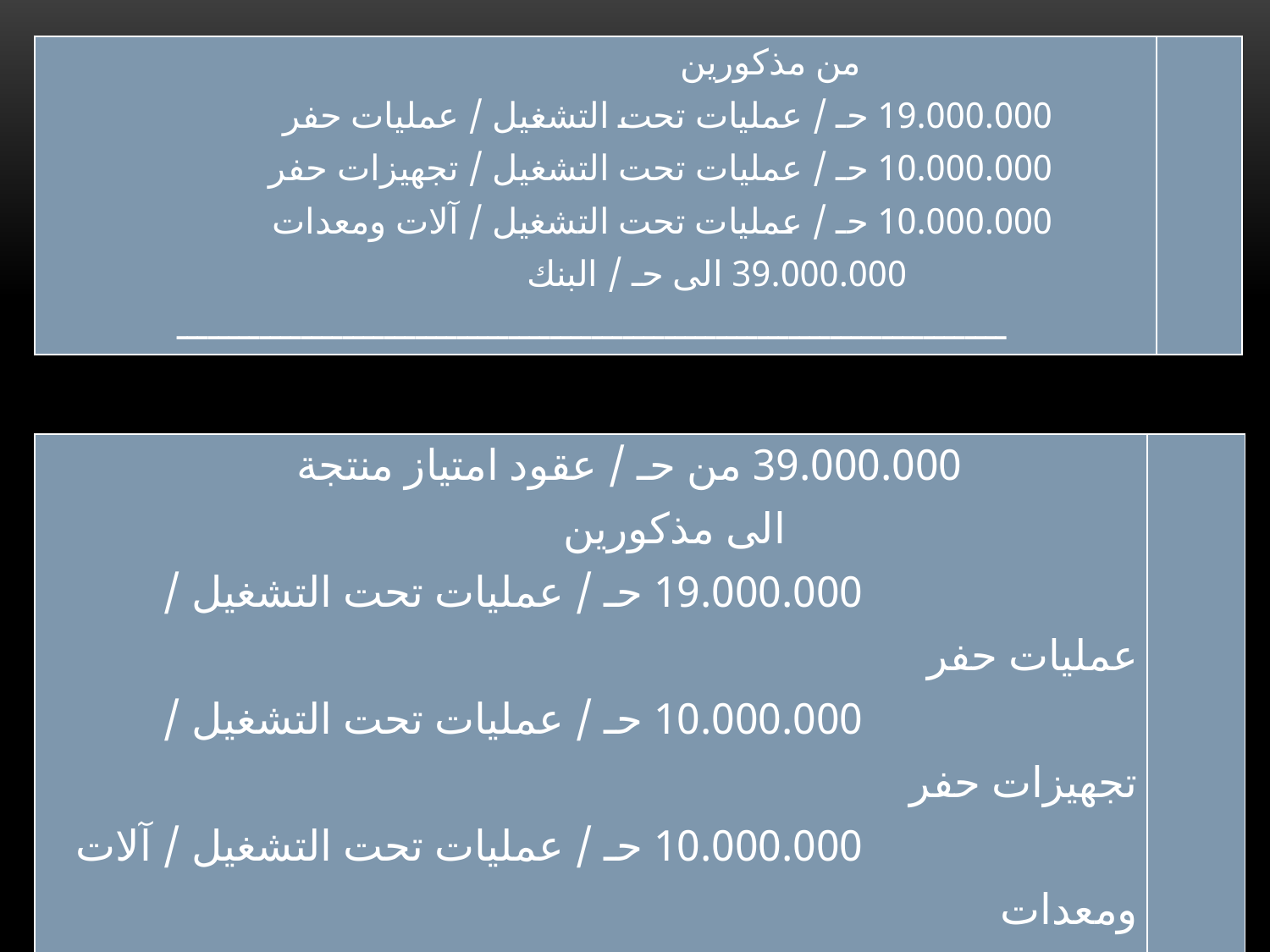

| من مذكورين 19.000.000 حـ / عمليات تحت التشغيل / عمليات حفر 10.000.000 حـ / عمليات تحت التشغيل / تجهيزات حفر 10.000.000 حـ / عمليات تحت التشغيل / آلات ومعدات 39.000.000 الى حـ / البنك ــــــــــــــــــــــــــــــــــــــــــــــــــــــــــــــــــــــــــــــــ |  |
| --- | --- |
| 39.000.000 من حـ / عقود امتياز منتجة الى مذكورين 19.000.000 حـ / عمليات تحت التشغيل / عمليات حفر 10.000.000 حـ / عمليات تحت التشغيل / تجهيزات حفر 10.000.000 حـ / عمليات تحت التشغيل / آلات ومعدات ــــــــــــــــــــــــــــــــــــــــــــــــــــــــــــــــــــــــــــــــ |  |
| --- | --- |